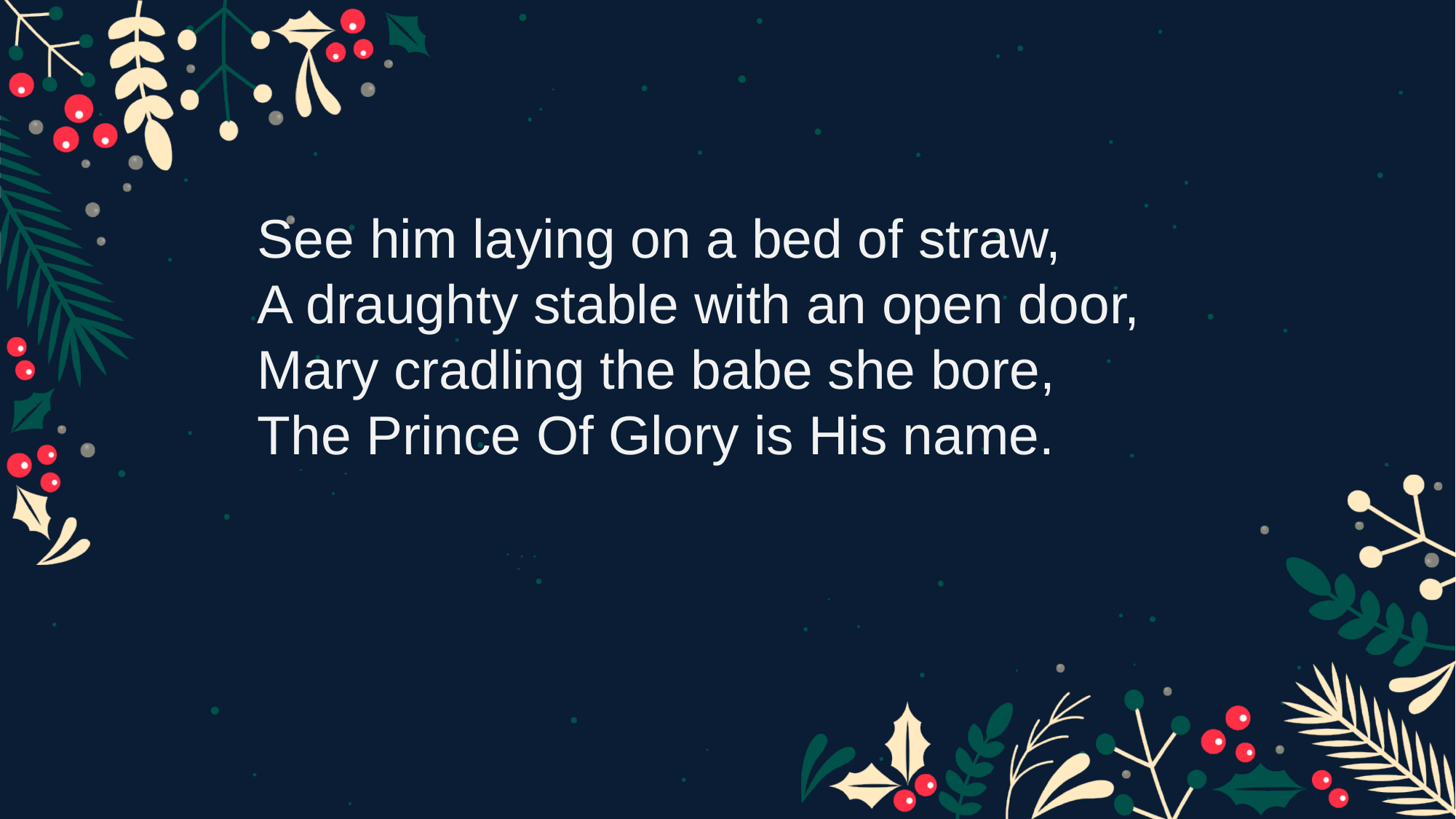

See him laying on a bed of straw,
A draughty stable with an open door,
Mary cradling the babe she bore,
The Prince Of Glory is His name.